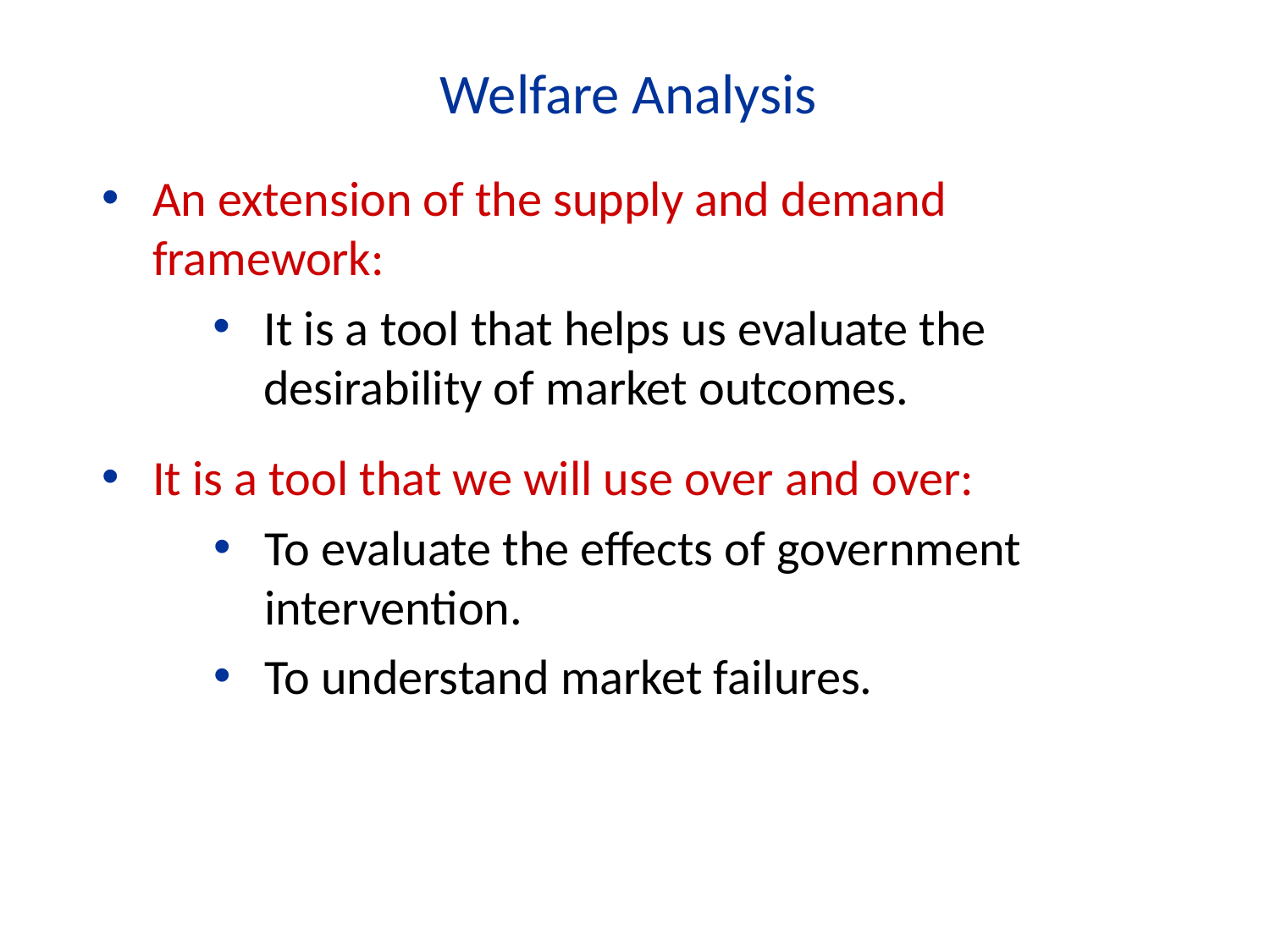

Welfare Analysis
An extension of the supply and demand framework:
It is a tool that helps us evaluate the desirability of market outcomes.
It is a tool that we will use over and over:
To evaluate the effects of government intervention.
To understand market failures.